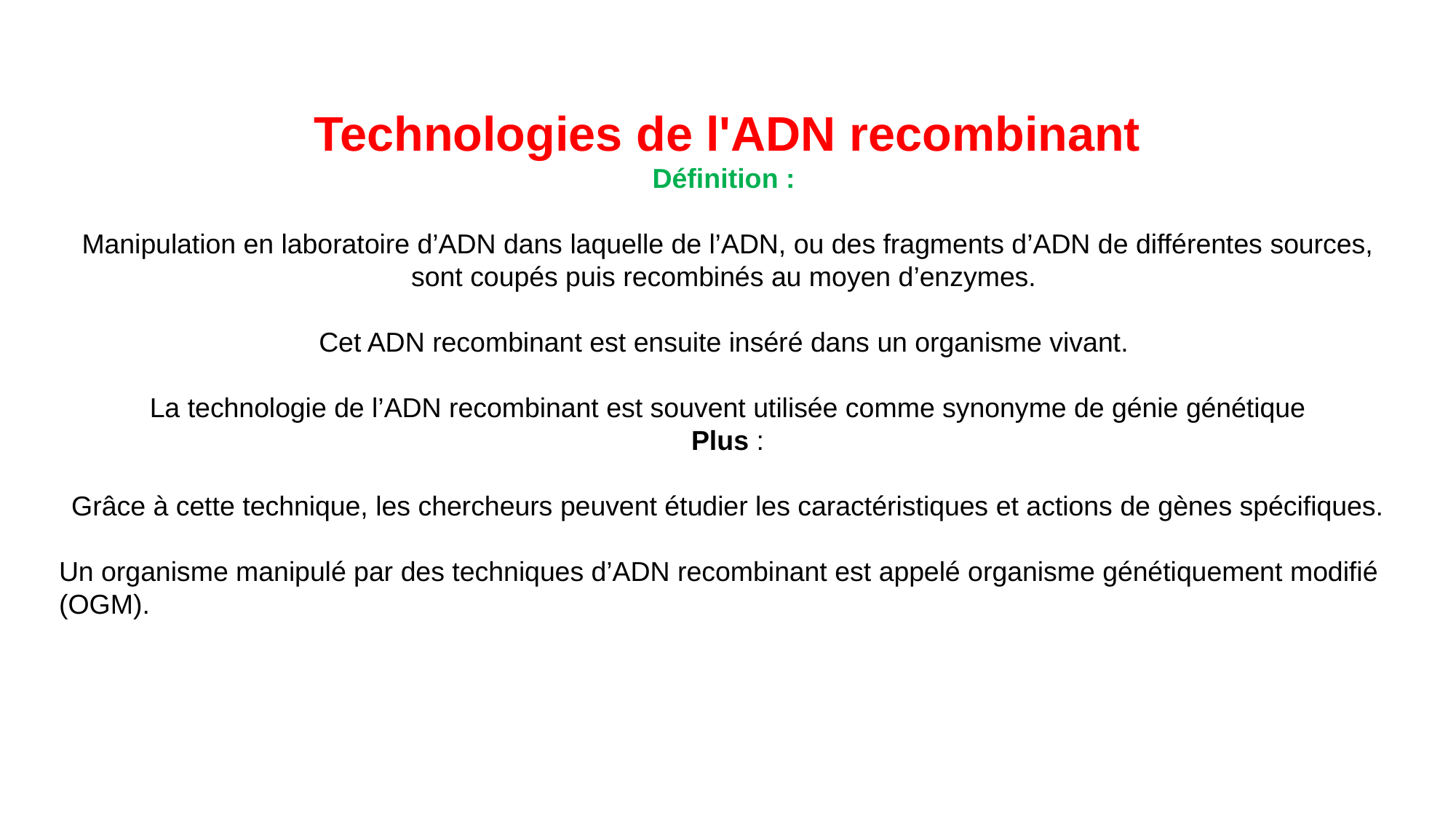

Technologies de l'ADN recombinant
Définition :
Manipulation en laboratoire d’ADN dans laquelle de l’ADN, ou des fragments d’ADN de différentes sources, sont coupés puis recombinés au moyen d’enzymes.
Cet ADN recombinant est ensuite inséré dans un organisme vivant.
La technologie de l’ADN recombinant est souvent utilisée comme synonyme de génie génétique
Plus :

Grâce à cette technique, les chercheurs peuvent étudier les caractéristiques et actions de gènes spécifiques.

Un organisme manipulé par des techniques d’ADN recombinant est appelé organisme génétiquement modifié (OGM).